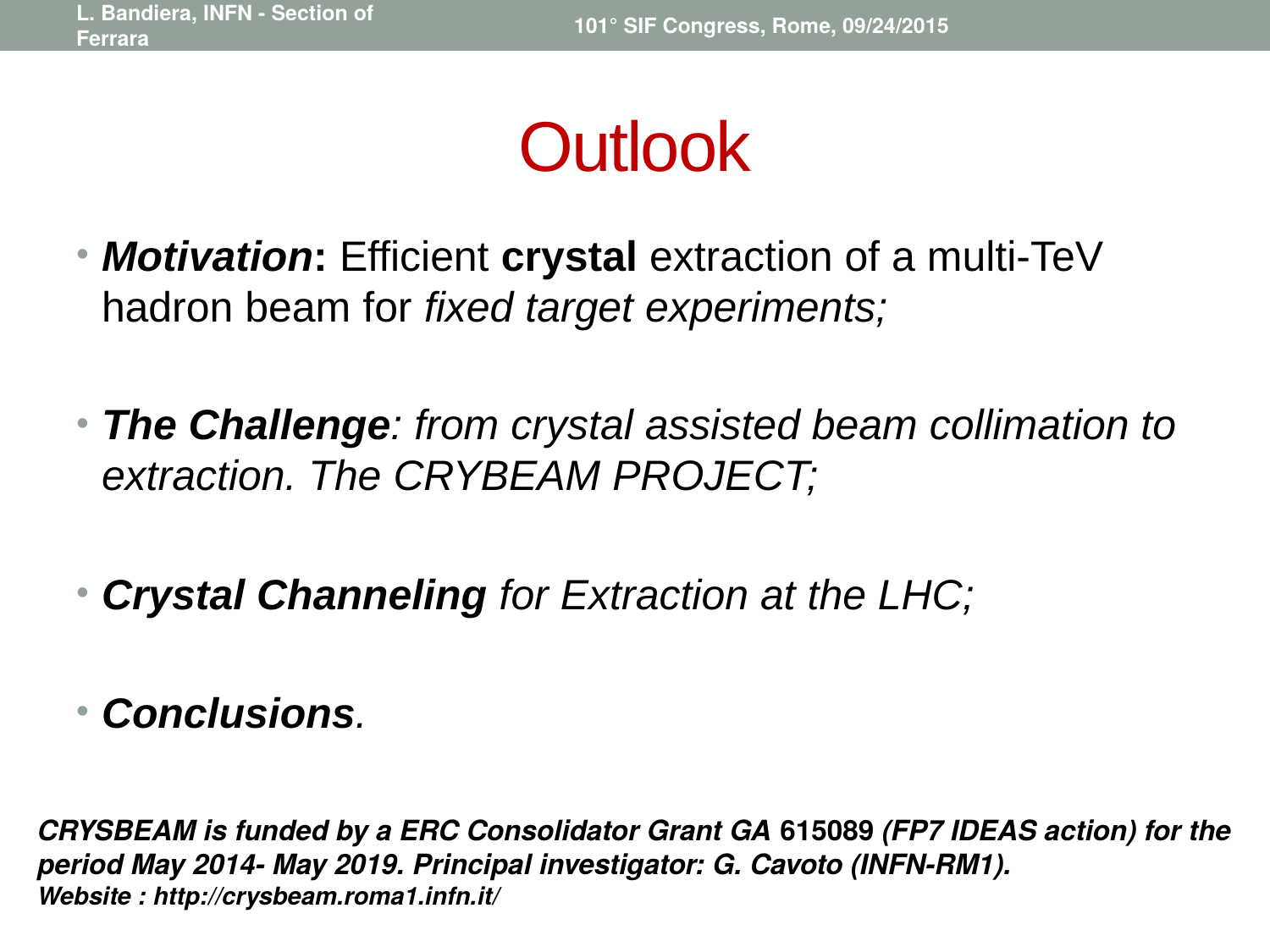

L. Bandiera, INFN - Section of Ferrara
101° SIF Congress, Rome, 09/24/2015
# Outlook
Motivation: Efficient crystal extraction of a multi-TeV hadron beam for fixed target experiments;

The Challenge: from crystal assisted beam collimation to extraction. The CRYBEAM PROJECT;

Crystal Channeling for Extraction at the LHC;

Conclusions.

CRYSBEAM is funded by a ERC Consolidator Grant GA 615089 (FP7 IDEAS action) for the period May 2014- May 2019. Principal investigator: G. Cavoto (INFN-RM1).
Website : http://crysbeam.roma1.infn.it/